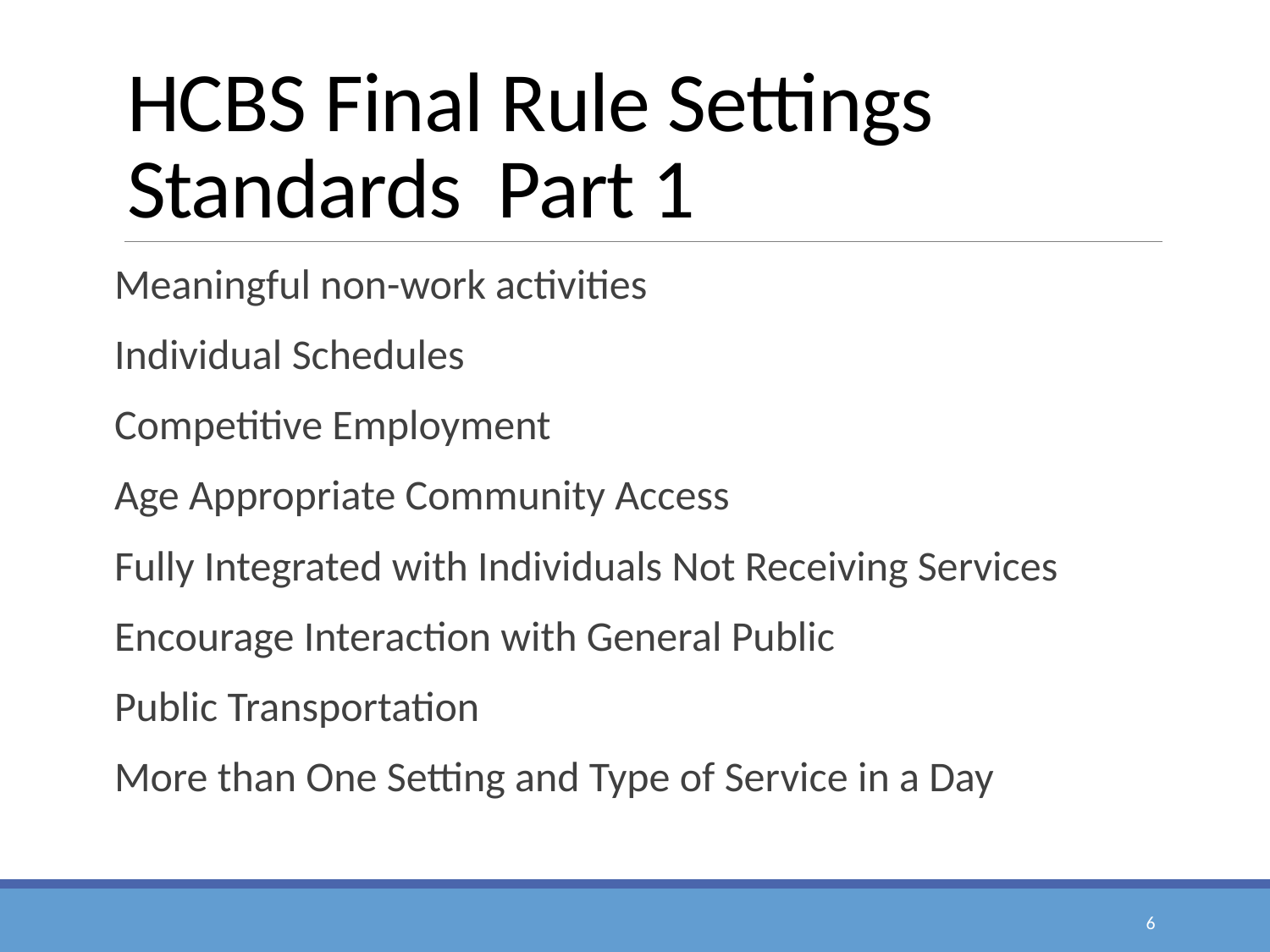

# HCBS Final Rule Settings Standards  Part 1
Meaningful non-work activities
Individual Schedules
Competitive Employment
Age Appropriate Community Access
Fully Integrated with Individuals Not Receiving Services
Encourage Interaction with General Public
Public Transportation
More than One Setting and Type of Service in a Day

6